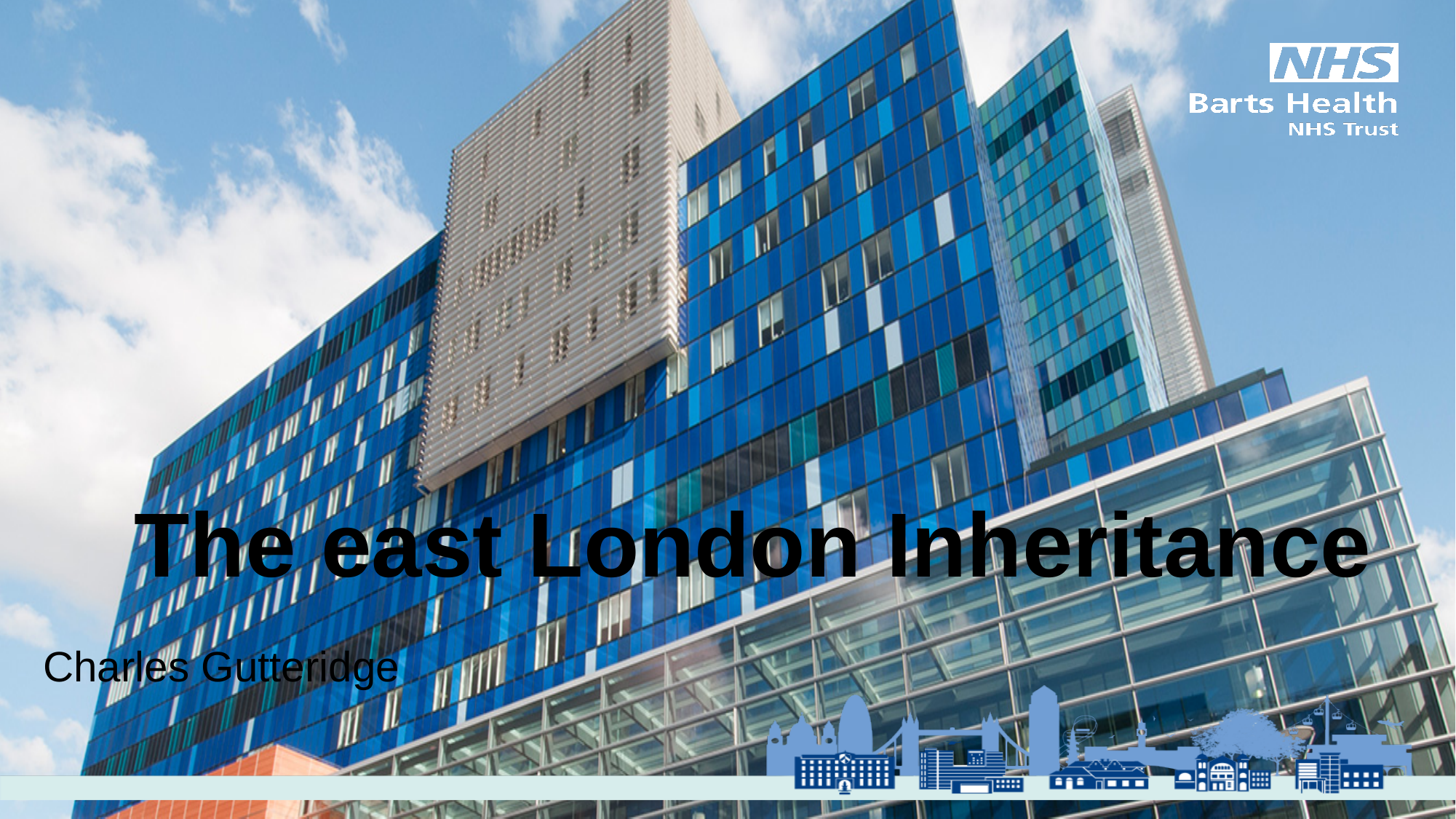

# The east London Inheritance
Charles Gutteridge